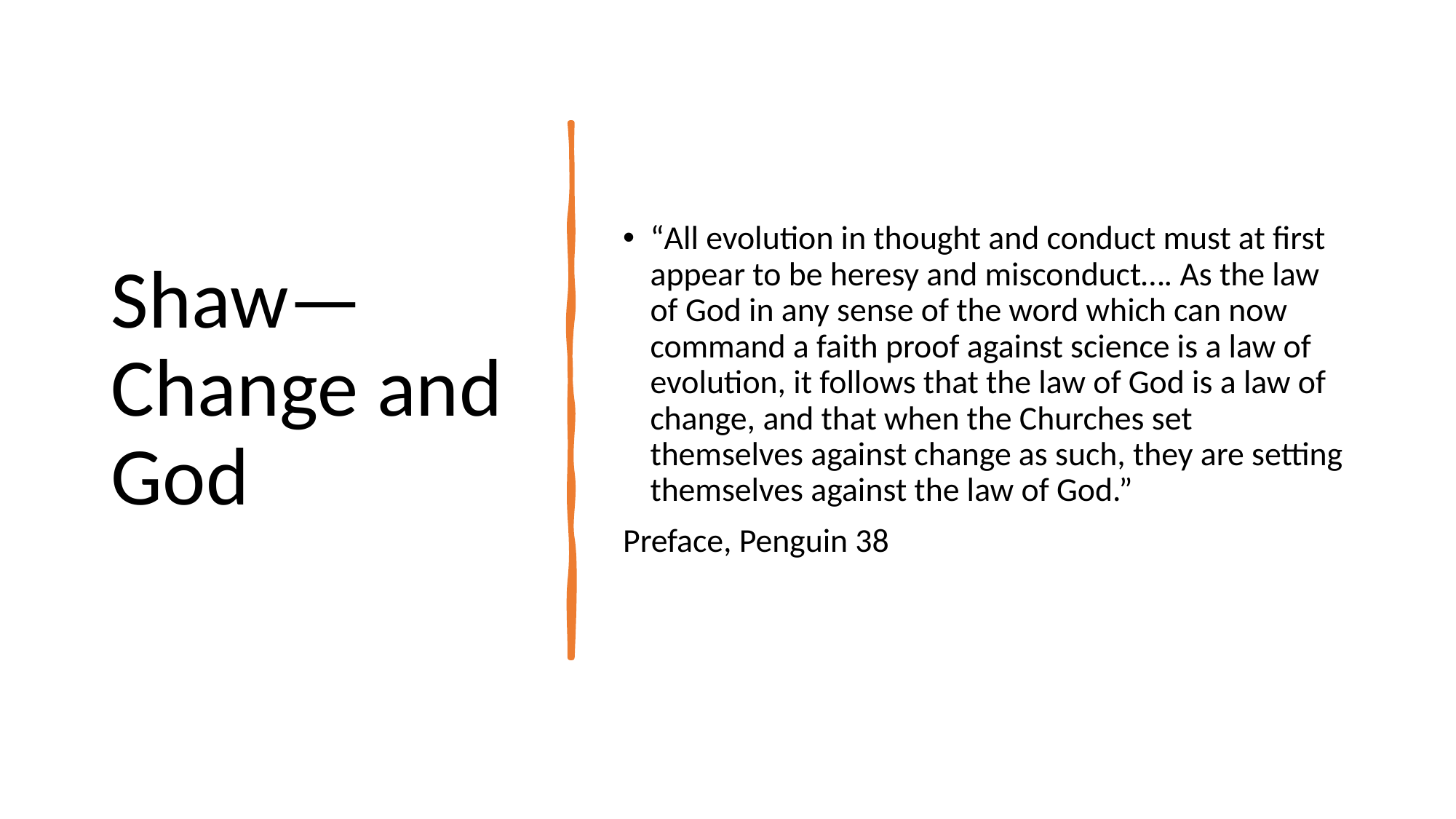

# Shaw—Change and God
“All evolution in thought and conduct must at first appear to be heresy and misconduct…. As the law of God in any sense of the word which can now command a faith proof against science is a law of evolution, it follows that the law of God is a law of change, and that when the Churches set themselves against change as such, they are setting themselves against the law of God.”
Preface, Penguin 38